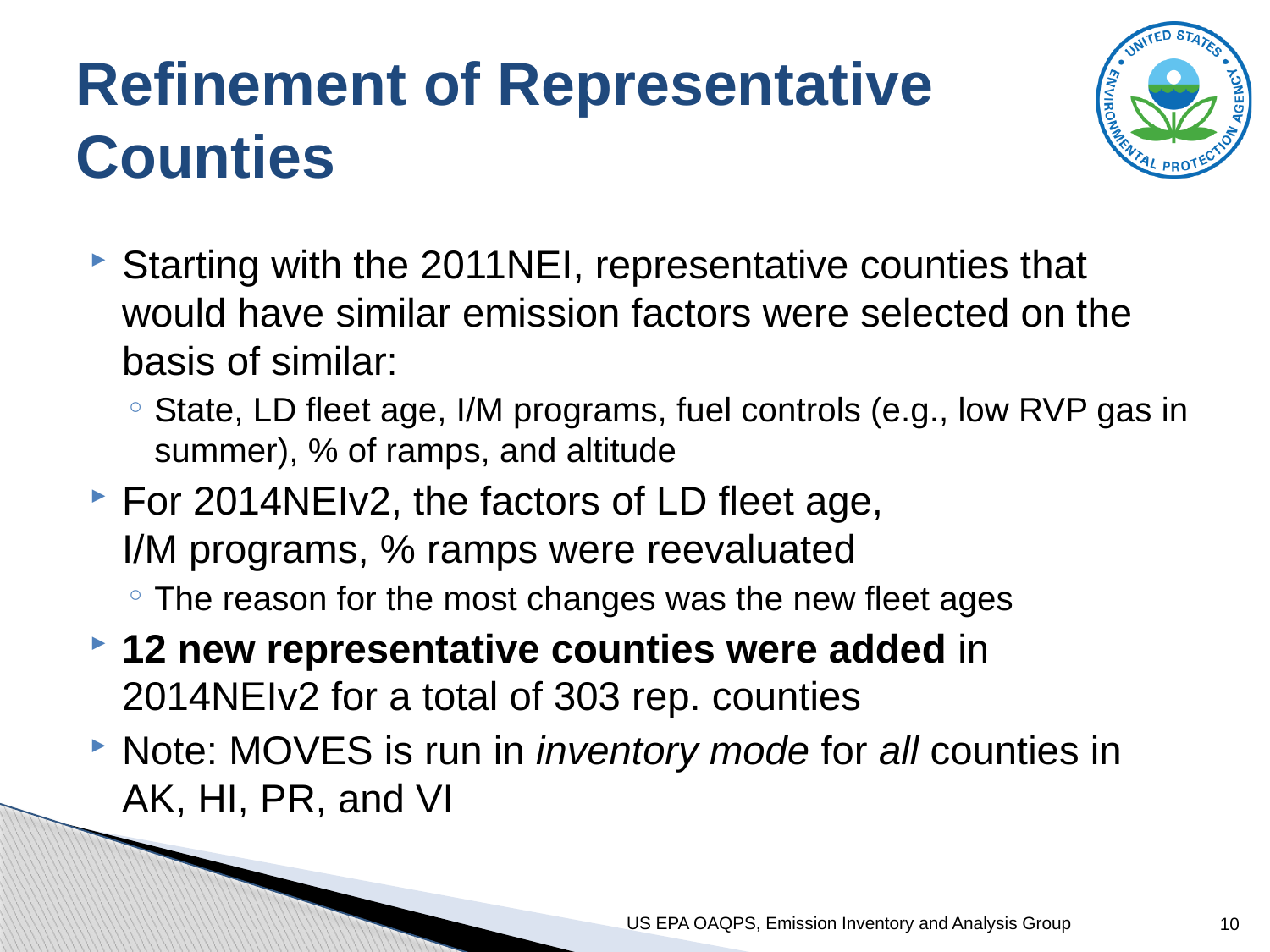

# Refinement of Representative Counties
Starting with the 2011NEI, representative counties that would have similar emission factors were selected on the basis of similar:
State, LD fleet age, I/M programs, fuel controls (e.g., low RVP gas in summer), % of ramps, and altitude
For 2014NEIv2, the factors of LD fleet age,
I/M programs, % ramps were reevaluated
The reason for the most changes was the new fleet ages
12 new representative counties were added in 2014NEIv2 for a total of 303 rep. counties
Note: MOVES is run in inventory mode for all counties in AK, HI, PR, and VI
US EPA OAQPS, Emission Inventory and Analysis Group
10